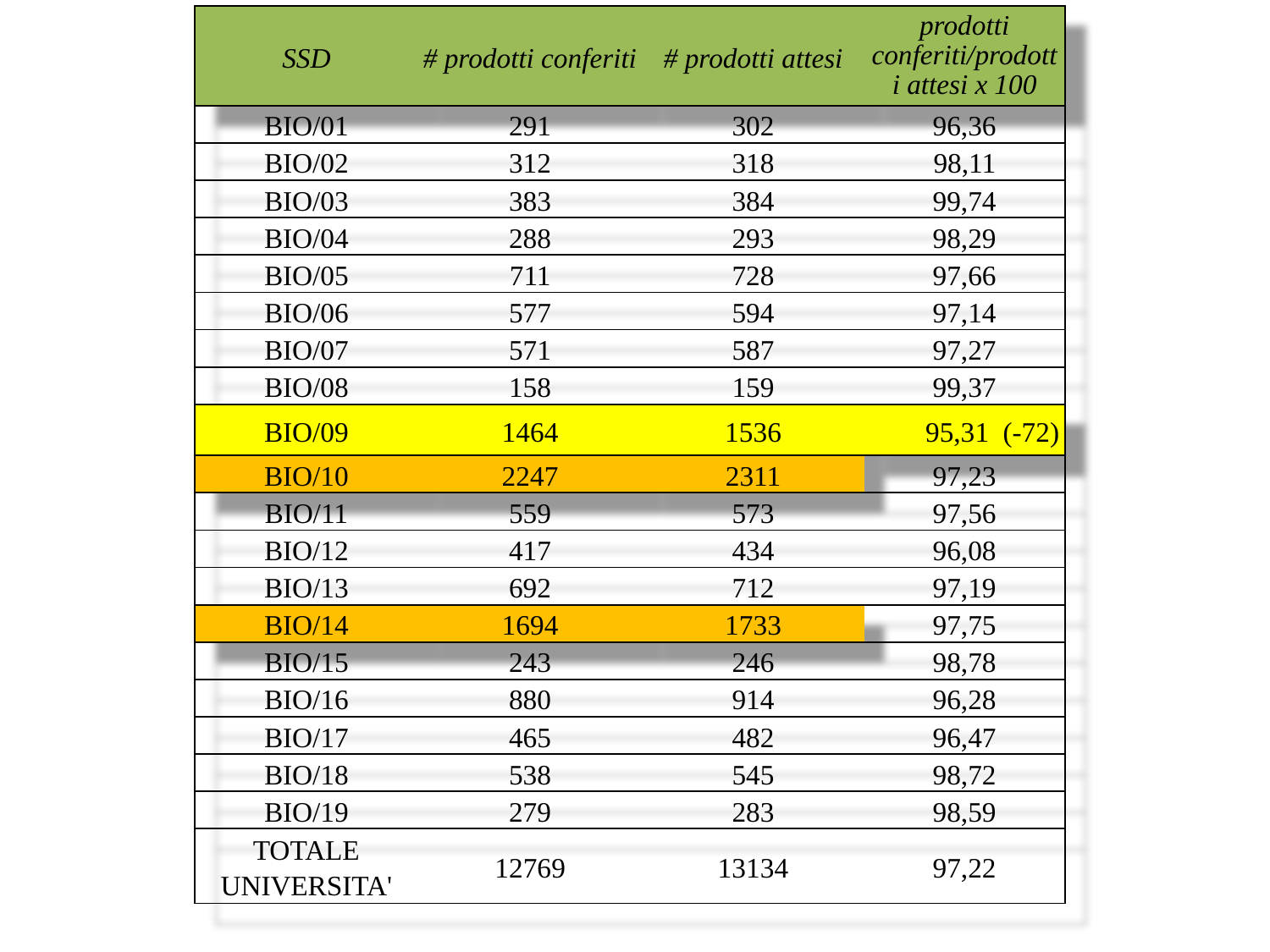

| SSD | # prodotti conferiti | # prodotti attesi | prodotti conferiti/prodotti attesi x 100 |
| --- | --- | --- | --- |
| BIO/01 | 291 | 302 | 96,36 |
| BIO/02 | 312 | 318 | 98,11 |
| BIO/03 | 383 | 384 | 99,74 |
| BIO/04 | 288 | 293 | 98,29 |
| BIO/05 | 711 | 728 | 97,66 |
| BIO/06 | 577 | 594 | 97,14 |
| BIO/07 | 571 | 587 | 97,27 |
| BIO/08 | 158 | 159 | 99,37 |
| BIO/09 | 1464 | 1536 | 95,31 (-72) |
| BIO/10 | 2247 | 2311 | 97,23 |
| BIO/11 | 559 | 573 | 97,56 |
| BIO/12 | 417 | 434 | 96,08 |
| BIO/13 | 692 | 712 | 97,19 |
| BIO/14 | 1694 | 1733 | 97,75 |
| BIO/15 | 243 | 246 | 98,78 |
| BIO/16 | 880 | 914 | 96,28 |
| BIO/17 | 465 | 482 | 96,47 |
| BIO/18 | 538 | 545 | 98,72 |
| BIO/19 | 279 | 283 | 98,59 |
| TOTALE UNIVERSITA' | 12769 | 13134 | 97,22 |